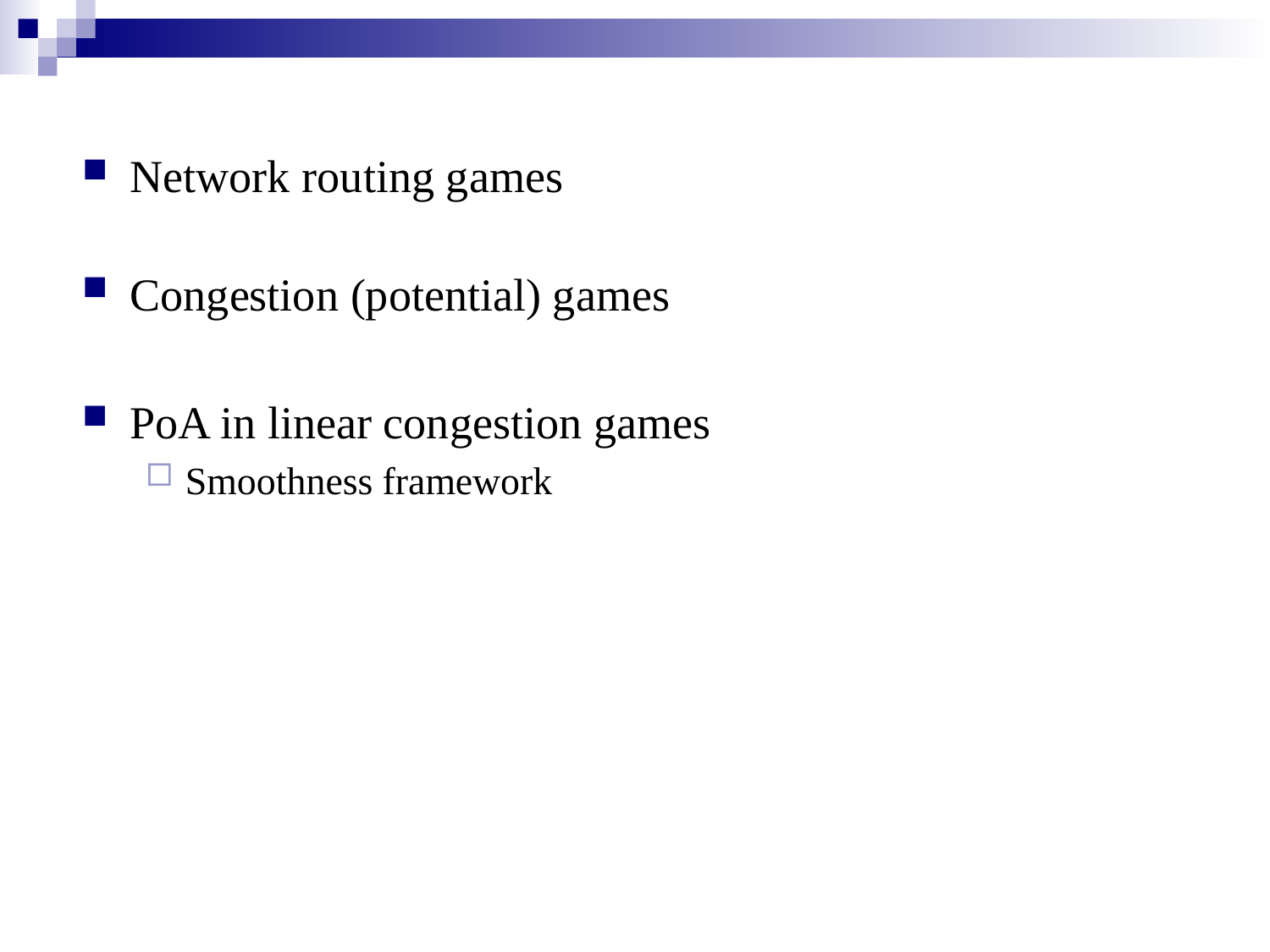

Network routing games

Congestion (potential) games

PoA in linear congestion games
Smoothness framework